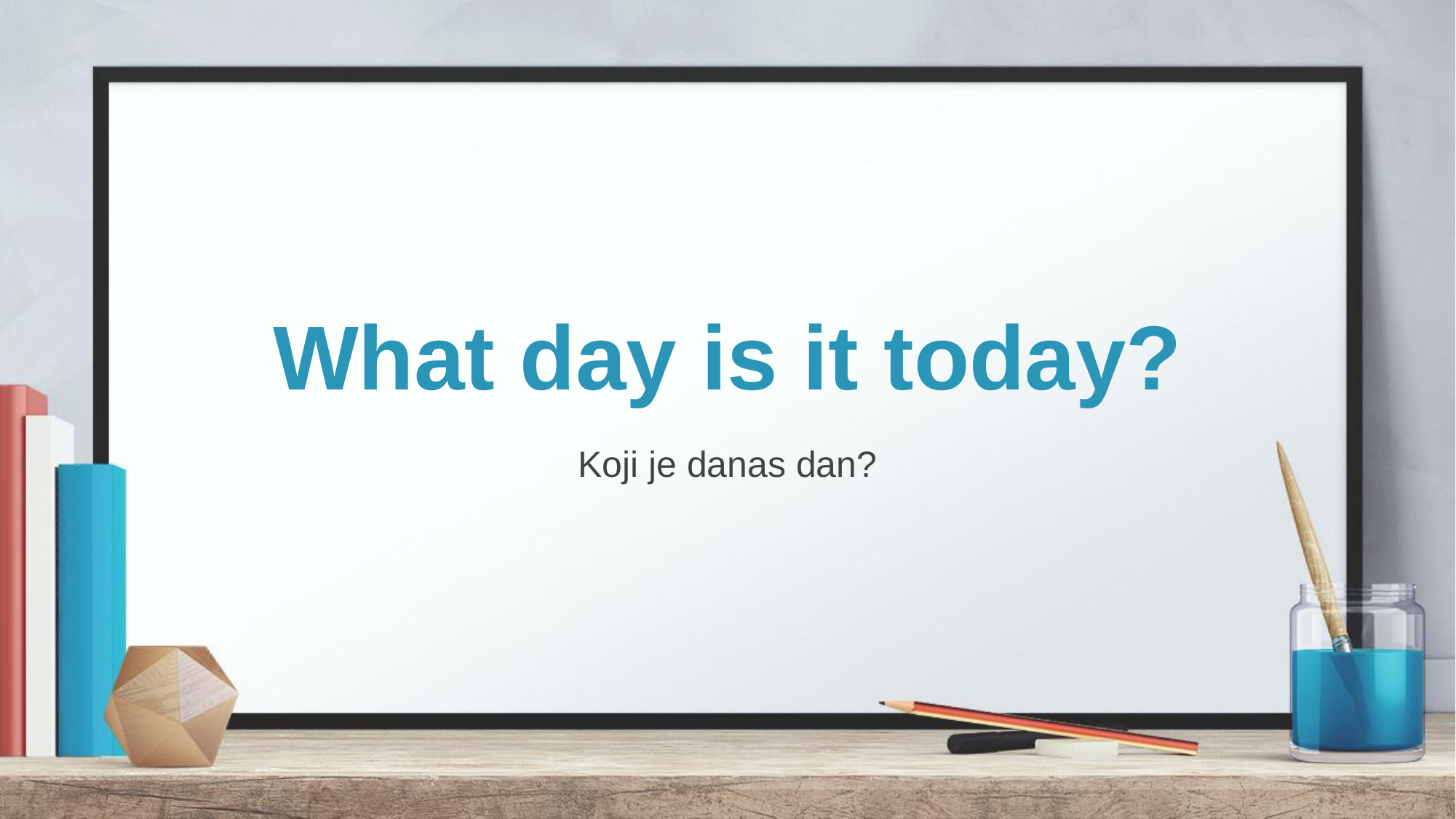

# What day is it today?
Koji je danas dan?